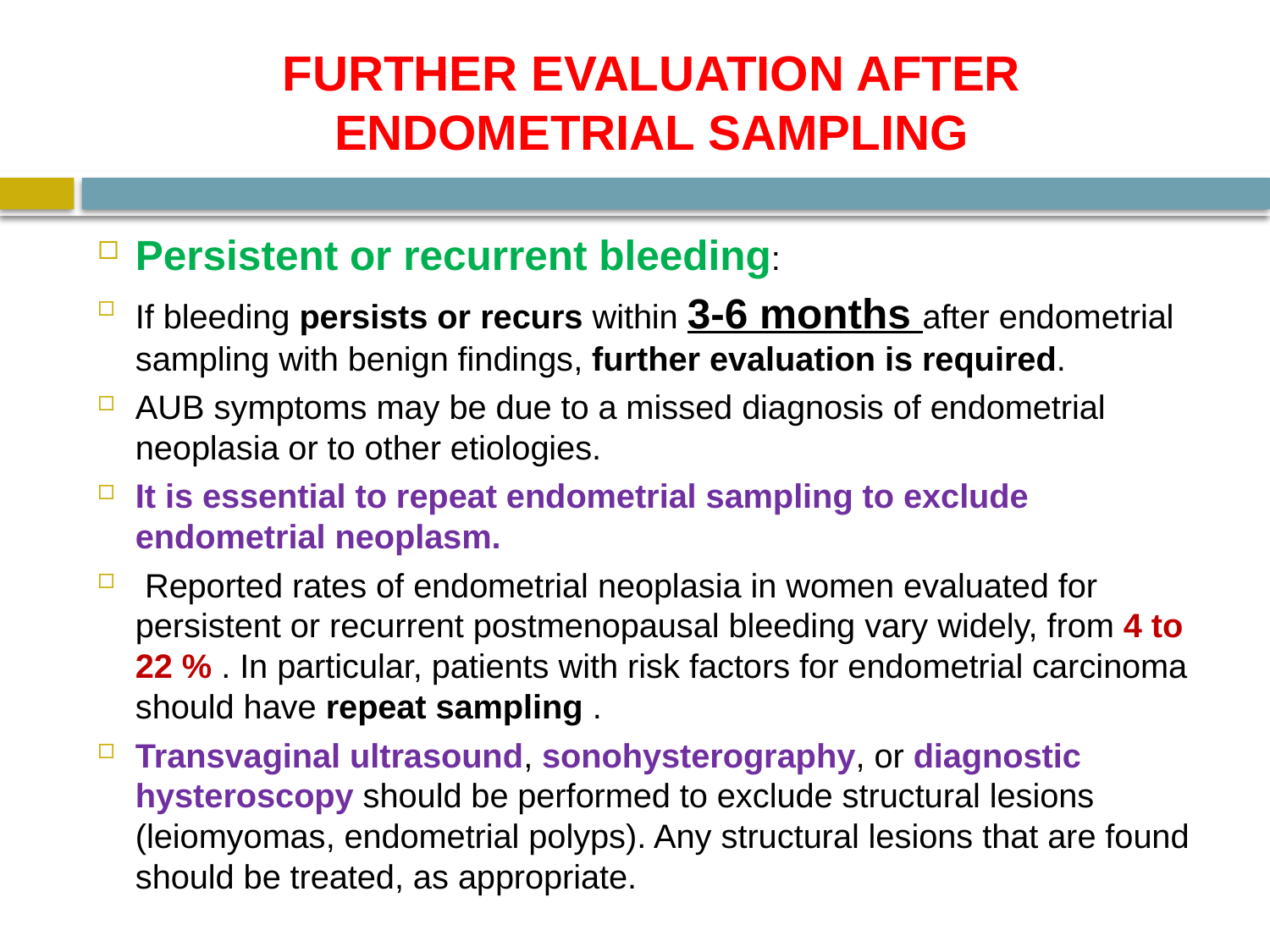

# FURTHER EVALUATION AFTER ENDOMETRIAL SAMPLING
Persistent or recurrent bleeding:
If bleeding persists or recurs within 3-6 months after endometrial sampling with benign findings, further evaluation is required.
AUB symptoms may be due to a missed diagnosis of endometrial neoplasia or to other etiologies.
It is essential to repeat endometrial sampling to exclude endometrial neoplasm.
 Reported rates of endometrial neoplasia in women evaluated for persistent or recurrent postmenopausal bleeding vary widely, from 4 to 22 % . In particular, patients with risk factors for endometrial carcinoma should have repeat sampling .
Transvaginal ultrasound, sonohysterography, or diagnostic hysteroscopy should be performed to exclude structural lesions (leiomyomas, endometrial polyps). Any structural lesions that are found should be treated, as appropriate.